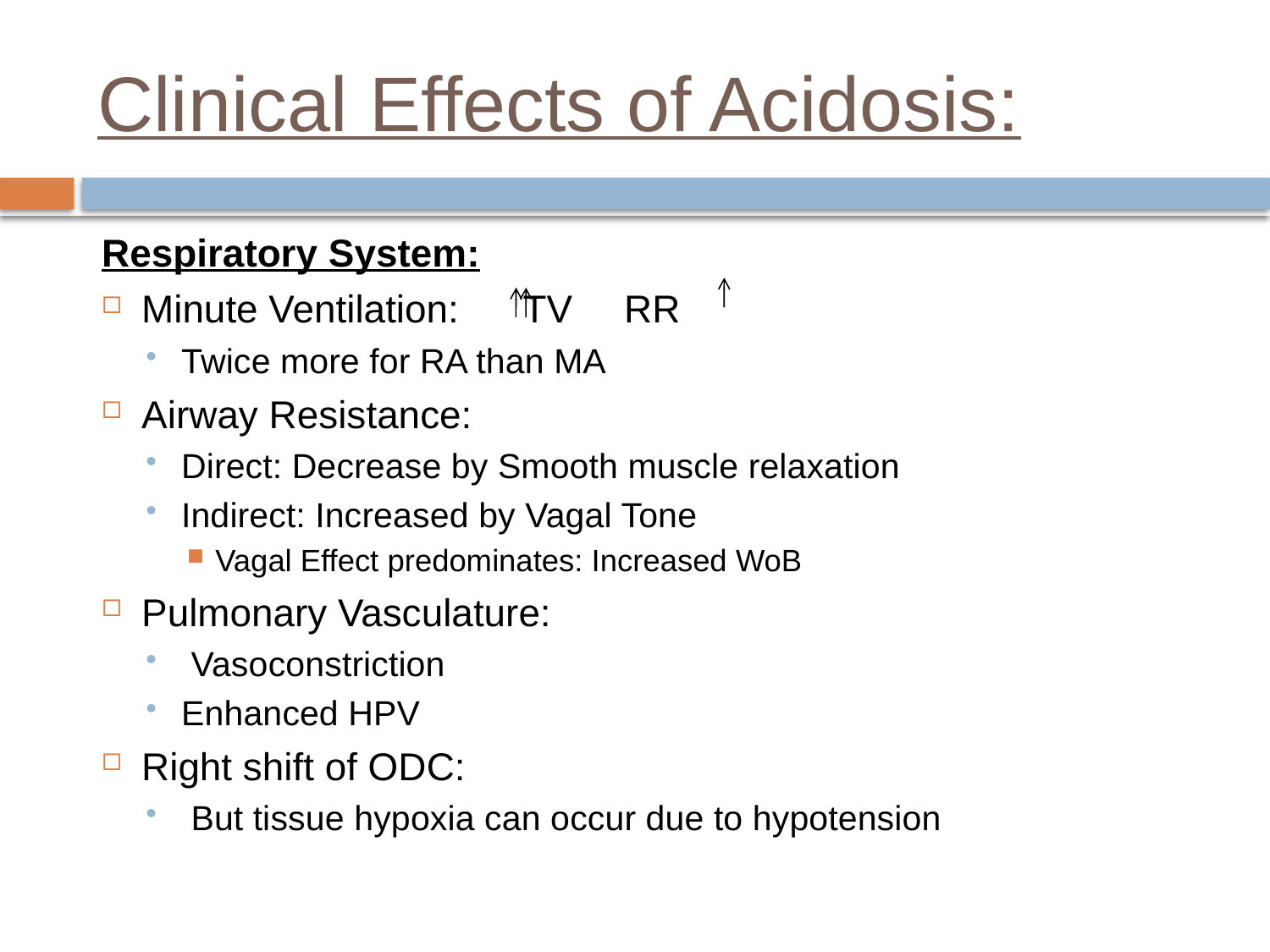

# Clinical Effects of Acidosis:
Respiratory System:
Minute Ventilation:      TV  	RR
Twice more for RA than MA
Airway Resistance:
Direct: Decrease by Smooth muscle relaxation
Indirect: Increased by Vagal Tone
Vagal Effect predominates: Increased WoB
Pulmonary Vasculature:
 Vasoconstriction
Enhanced HPV
Right shift of ODC:
 But tissue hypoxia can occur due to hypotension